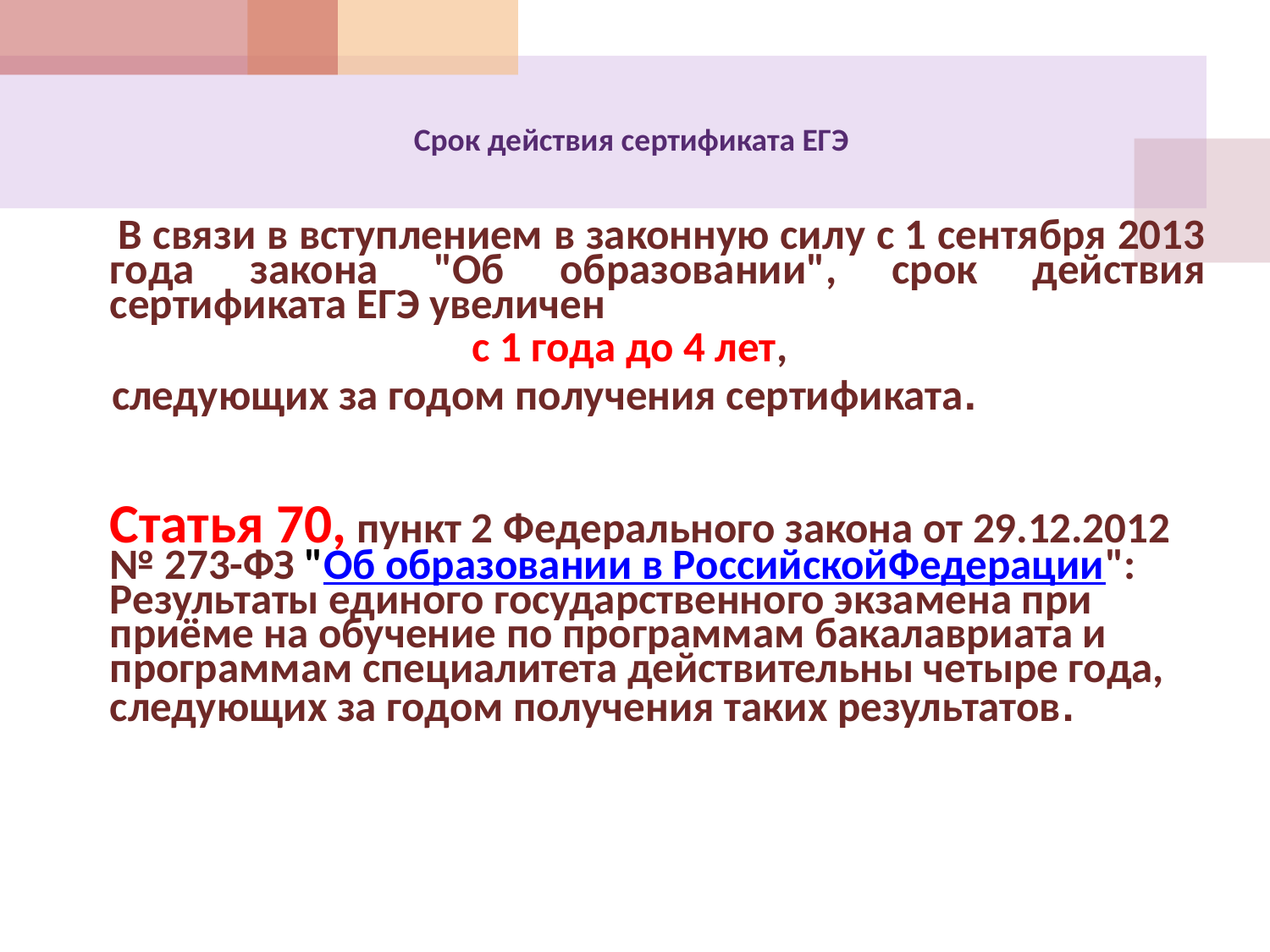

Срок действия сертификата ЕГЭ
     В связи в вступлением в законную силу с 1 сентября 2013 года закона "Об образовании", срок действия сертификата ЕГЭ увеличен
с 1 года до 4 лет,
    следующих за годом получения сертификата.
Статья 70, пункт 2 Федерального закона от 29.12.2012 № 273-ФЗ "Об образовании в РоссийскойФедерации":
Результаты единого государственного экзамена при приёме на обучение по программам бакалавриата и программам специалитета действительны четыре года, следующих за годом получения таких результатов.